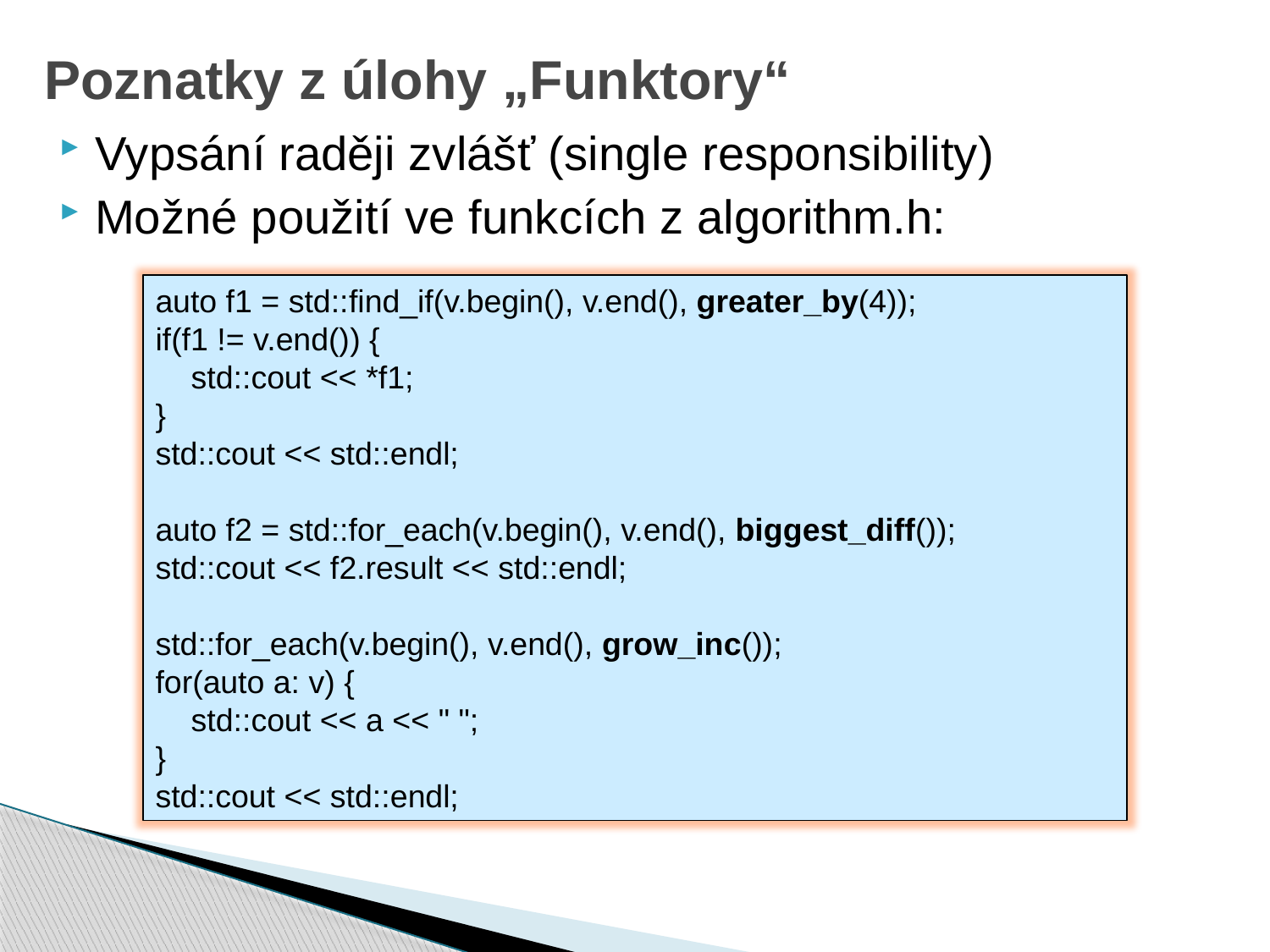

# Poznatky z úlohy „Funktory“
Vypsání raději zvlášť (single responsibility)
Možné použití ve funkcích z algorithm.h:

auto f1 = std::find_if(v.begin(), v.end(), greater_by(4));
if(f1 != v.end()) {
    std::cout << *f1;
}
std::cout << std::endl;

auto f2 = std::for_each(v.begin(), v.end(), biggest_diff());
std::cout << f2.result << std::endl;

std::for_each(v.begin(), v.end(), grow_inc());
for(auto a: v) {
    std::cout << a << " ";
}
std::cout << std::endl;